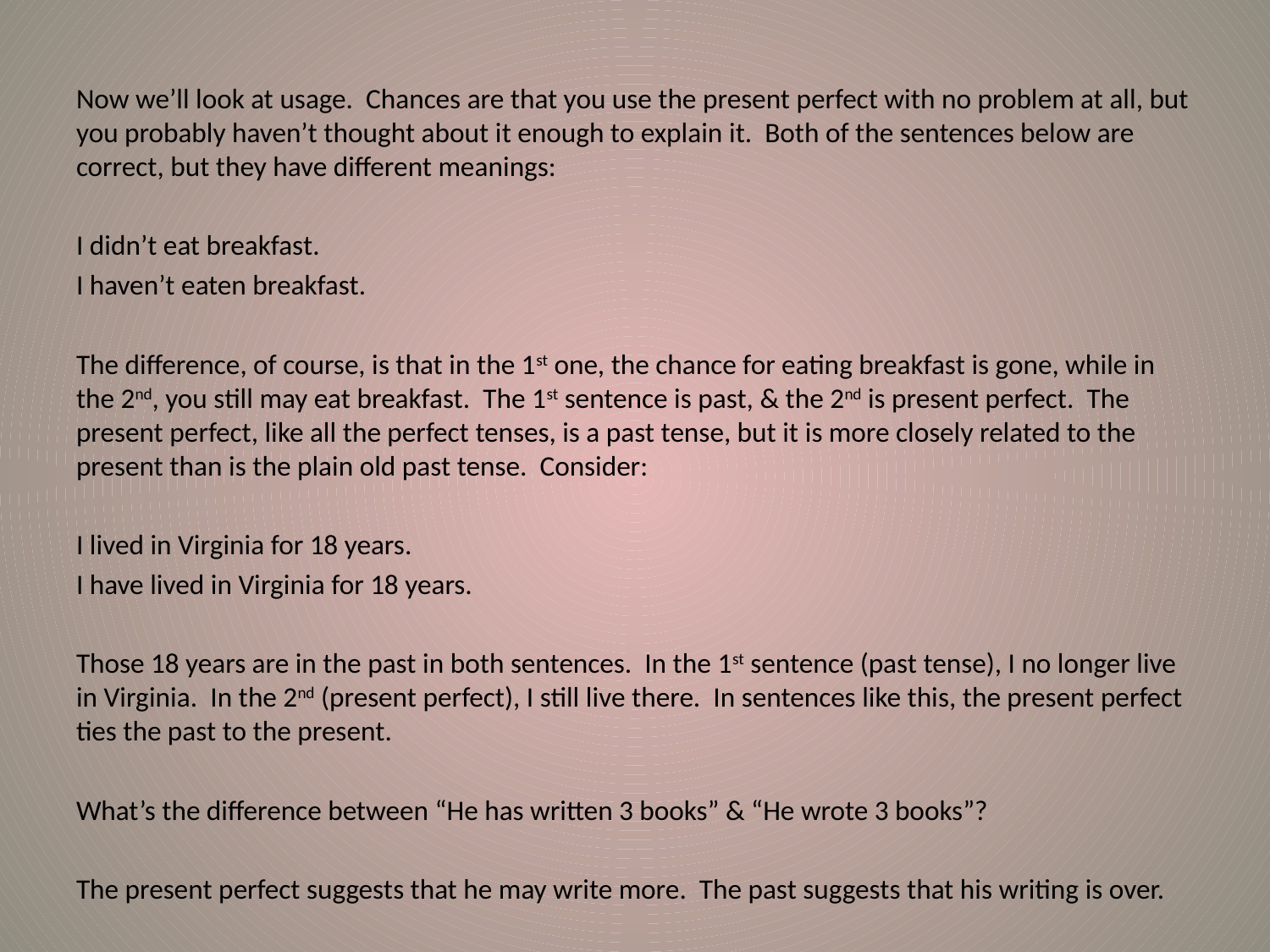

#
Now we’ll look at usage.  Chances are that you use the present perfect with no problem at all, but you probably haven’t thought about it enough to explain it.  Both of the sentences below are correct, but they have different meanings:

I didn’t eat breakfast.
I haven’t eaten breakfast.

The difference, of course, is that in the 1st one, the chance for eating breakfast is gone, while in the 2nd, you still may eat breakfast.  The 1st sentence is past, & the 2nd is present perfect.  The present perfect, like all the perfect tenses, is a past tense, but it is more closely related to the present than is the plain old past tense.  Consider:

I lived in Virginia for 18 years.
I have lived in Virginia for 18 years.

Those 18 years are in the past in both sentences.  In the 1st sentence (past tense), I no longer live in Virginia.  In the 2nd (present perfect), I still live there.  In sentences like this, the present perfect ties the past to the present.

What’s the difference between “He has written 3 books” & “He wrote 3 books”?

The present perfect suggests that he may write more.  The past suggests that his writing is over.